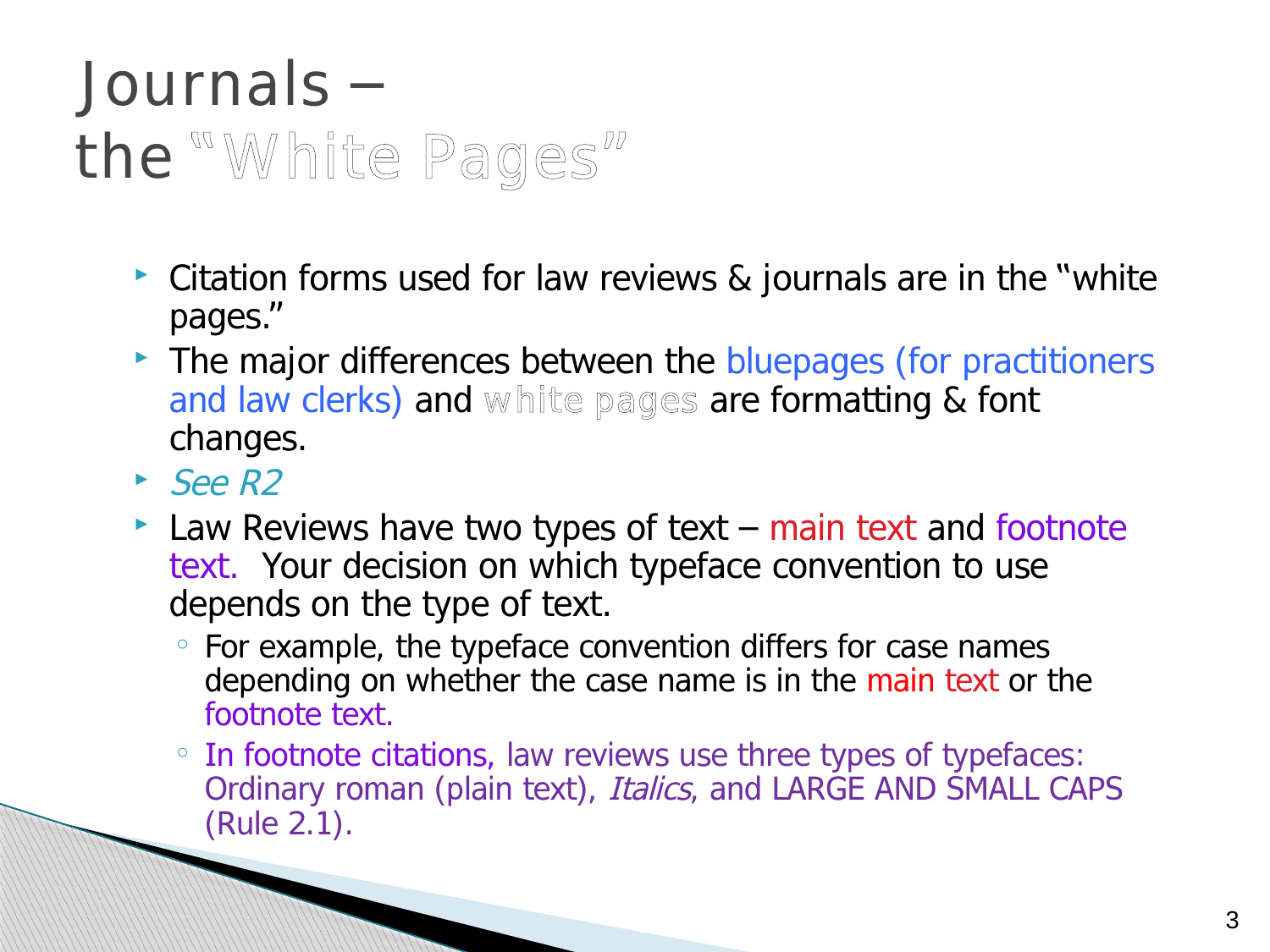

# Journals – the “White Pages”
Citation forms used for law reviews & journals are in the “white pages.”
The major differences between the bluepages (for practitioners and law clerks) and white pages are formatting & font changes.
See R2
Law Reviews have two types of text – main text and footnote text.  Your decision on which typeface convention to use depends on the type of text.
For example, the typeface convention differs for case names depending on whether the case name is in the main text or the footnote text.
In footnote citations, law reviews use three types of typefaces: Ordinary roman (plain text), Italics, and Large and Small Caps (Rule 2.1).

3